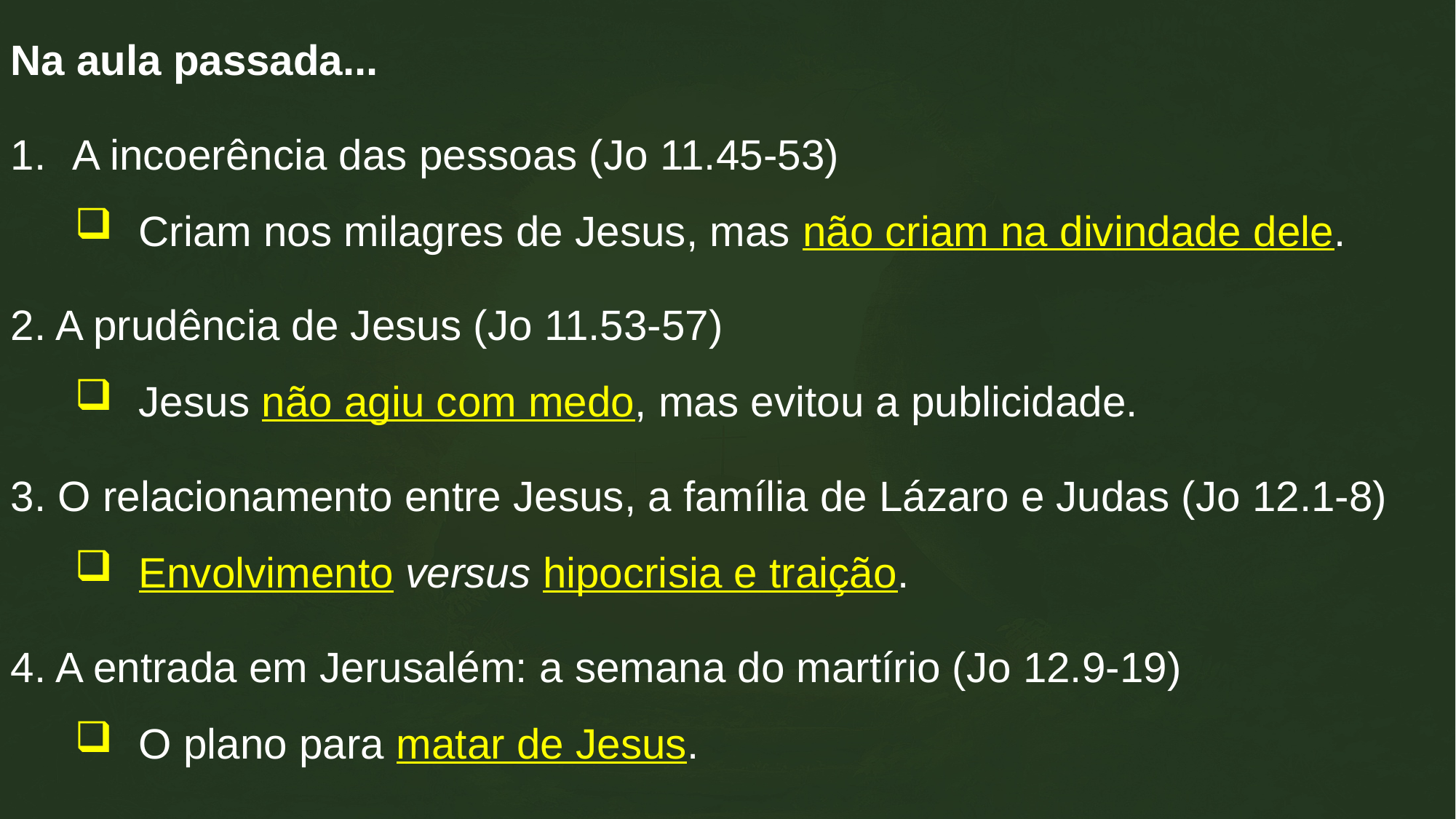

Na aula passada...
A incoerência das pessoas (Jo 11.45-53)
Criam nos milagres de Jesus, mas não criam na divindade dele.
2. A prudência de Jesus (Jo 11.53-57)
Jesus não agiu com medo, mas evitou a publicidade.
3. O relacionamento entre Jesus, a família de Lázaro e Judas (Jo 12.1-8)
Envolvimento versus hipocrisia e traição.
4. A entrada em Jerusalém: a semana do martírio (Jo 12.9-19)
O plano para matar de Jesus.